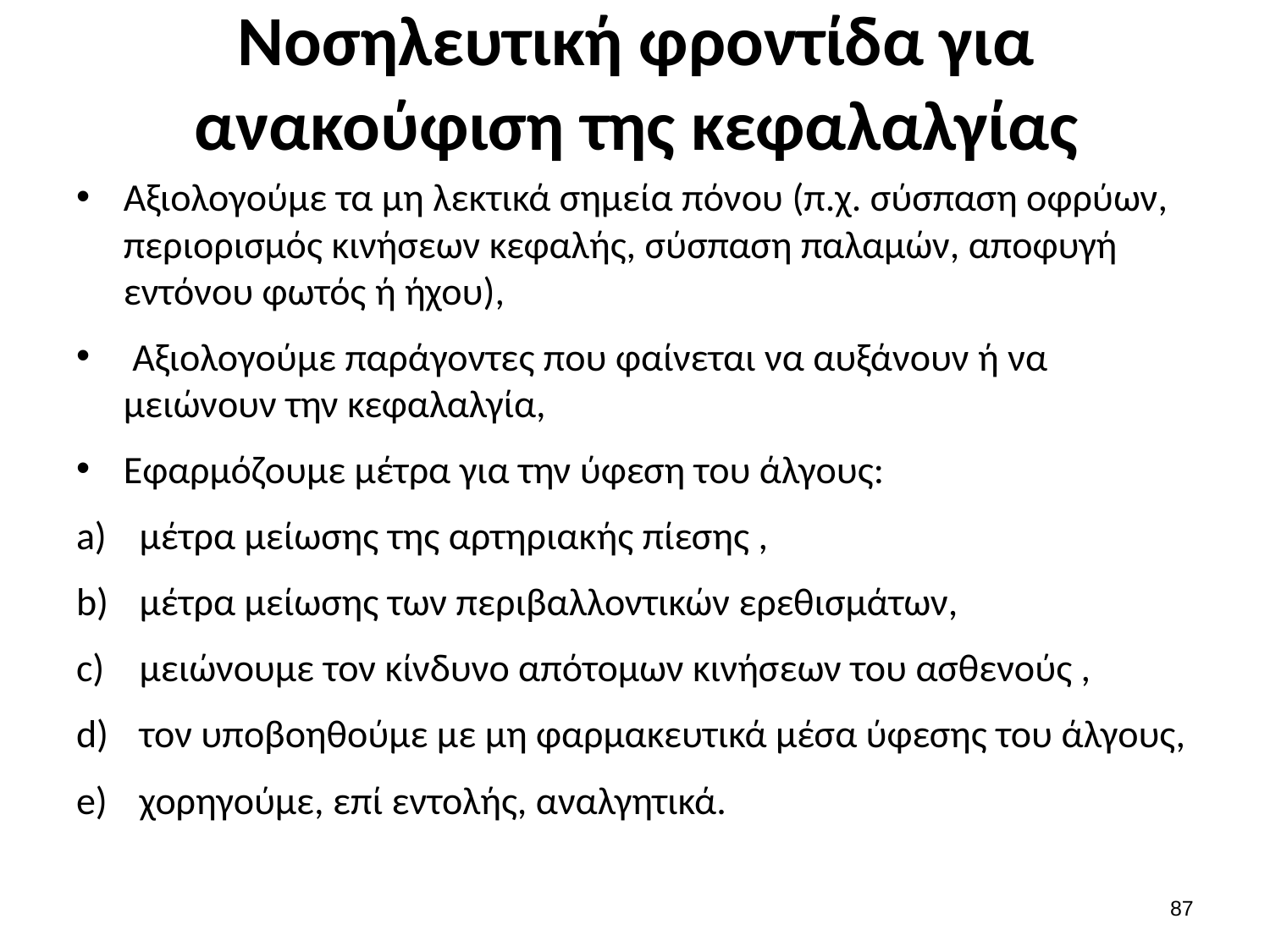

# Νοσηλευτική φροντίδα για ανακούφιση της κεφαλαλγίας
Αξιολογούμε τα μη λεκτικά σημεία πόνου (π.χ. σύσπαση οφρύων, περιορισμός κινήσεων κεφαλής, σύσπαση παλαμών, αποφυγή εντόνου φωτός ή ήχου),
 Αξιολογούμε παράγοντες που φαίνεται να αυξάνουν ή να μειώνουν την κεφαλαλγία,
Εφαρμόζουμε μέτρα για την ύφεση του άλγους:
μέτρα μείωσης της αρτηριακής πίεσης ,
μέτρα μείωσης των περιβαλλοντικών ερεθισμάτων,
μειώνουμε τον κίνδυνο απότομων κινήσεων του ασθενούς ,
τον υποβοηθούμε με μη φαρμακευτικά μέσα ύφεσης του άλγους,
χορηγούμε, επί εντολής, αναλγητικά.

87